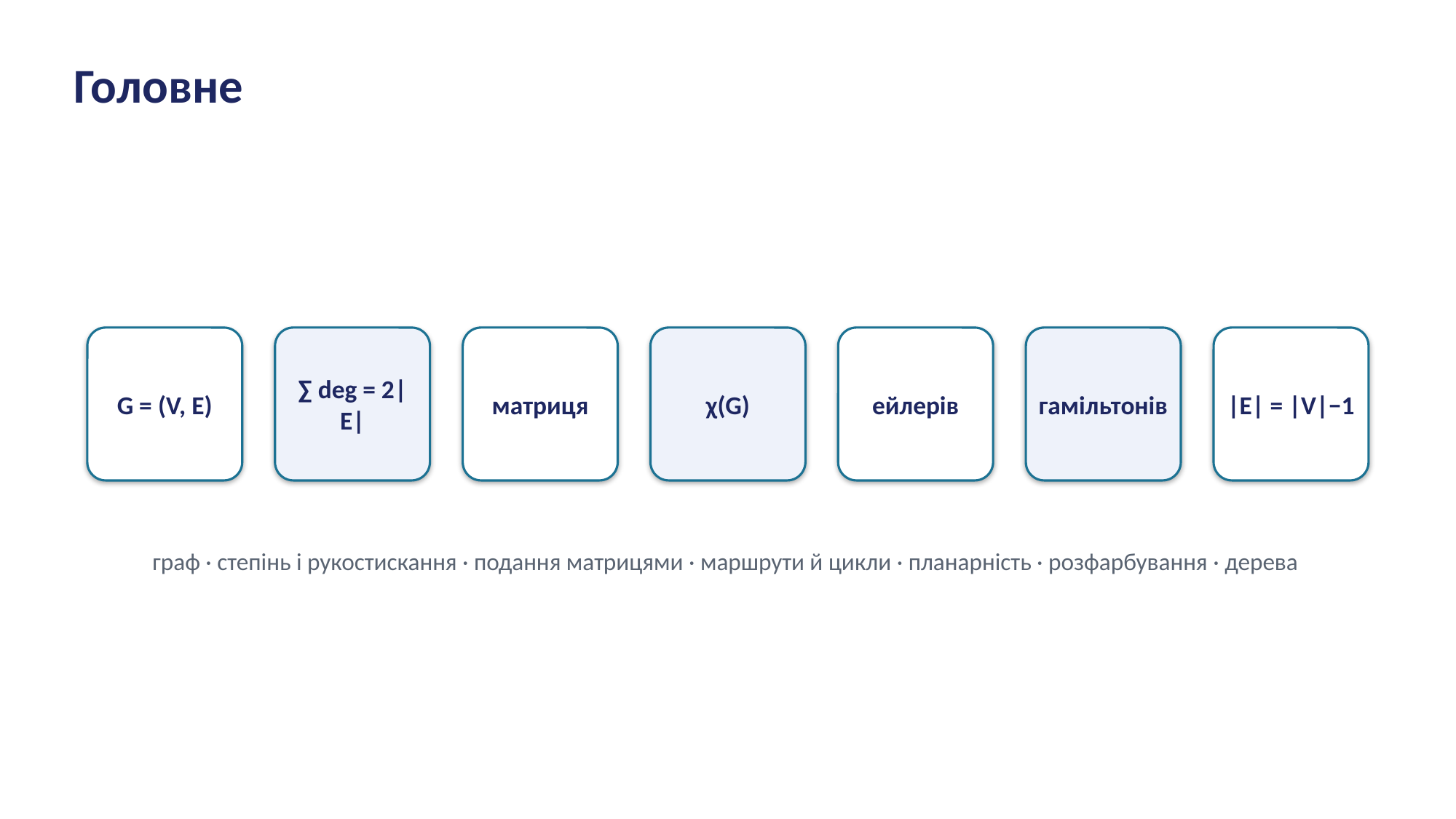

Головне
G = (V, E)
∑ deg = 2|E|
матриця
χ(G)
ейлерів
гамільтонів
|E| = |V|−1
граф · степінь і рукостискання · подання матрицями · маршрути й цикли · планарність · розфарбування · дерева